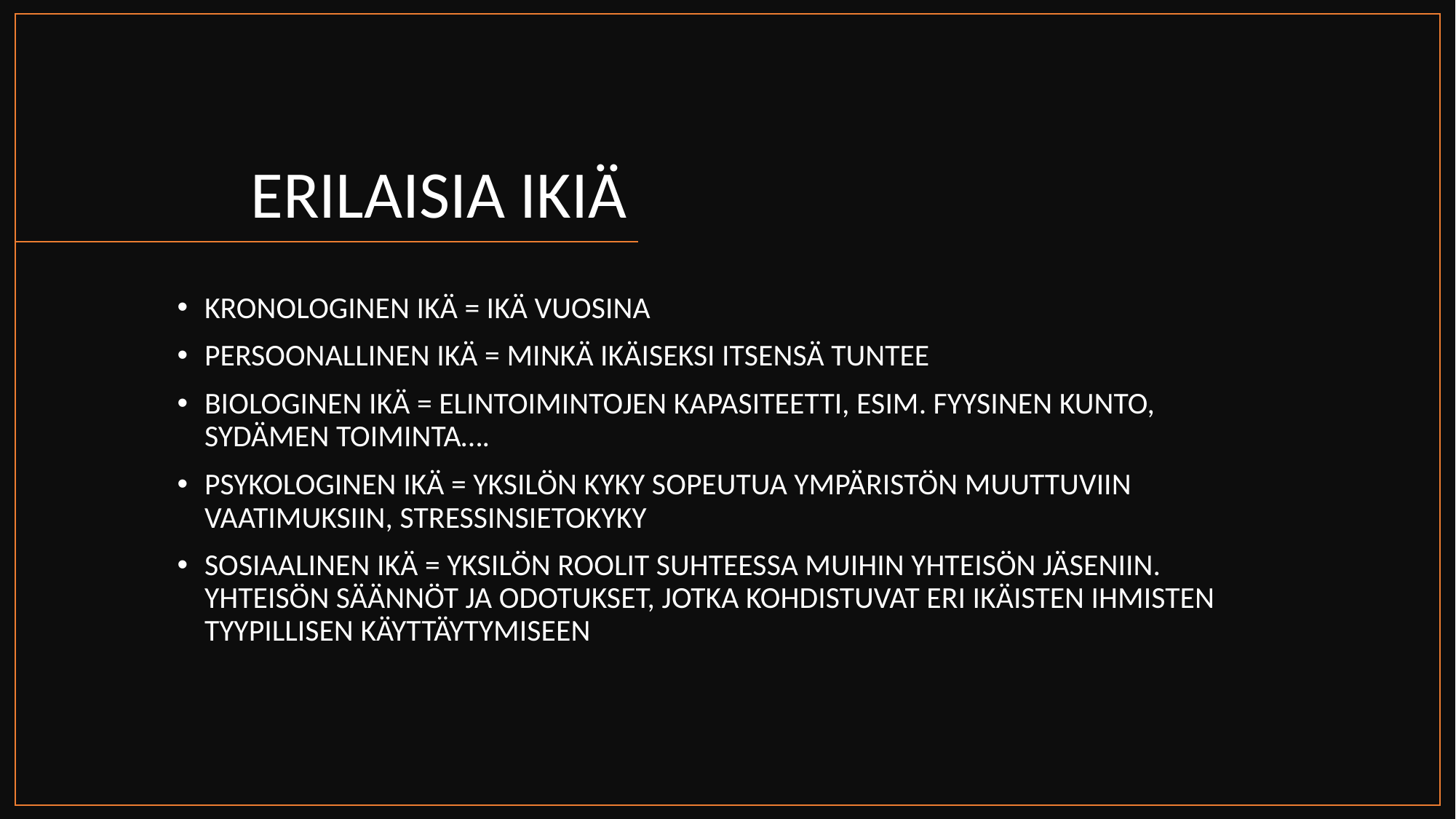

# ERILAISIA IKIÄ
KRONOLOGINEN IKÄ = IKÄ VUOSINA
PERSOONALLINEN IKÄ = MINKÄ IKÄISEKSI ITSENSÄ TUNTEE
BIOLOGINEN IKÄ = ELINTOIMINTOJEN KAPASITEETTI, ESIM. FYYSINEN KUNTO, SYDÄMEN TOIMINTA….
PSYKOLOGINEN IKÄ = YKSILÖN KYKY SOPEUTUA YMPÄRISTÖN MUUTTUVIIN VAATIMUKSIIN, STRESSINSIETOKYKY
SOSIAALINEN IKÄ = YKSILÖN ROOLIT SUHTEESSA MUIHIN YHTEISÖN JÄSENIIN. YHTEISÖN SÄÄNNÖT JA ODOTUKSET, JOTKA KOHDISTUVAT ERI IKÄISTEN IHMISTEN TYYPILLISEN KÄYTTÄYTYMISEEN